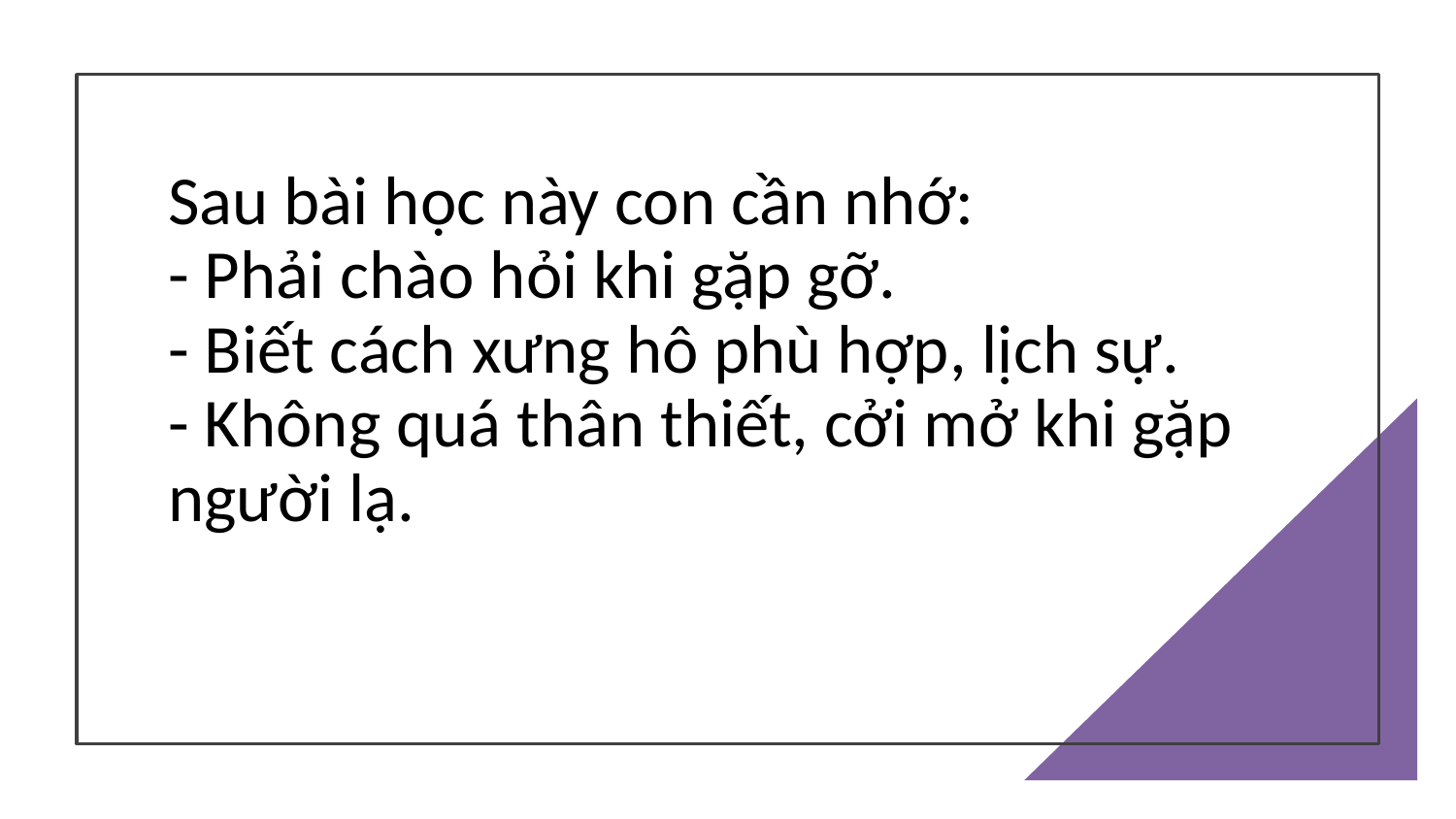

# Sau bài học này con cần nhớ: - Phải chào hỏi khi gặp gỡ. - Biết cách xưng hô phù hợp, lịch sự. - Không quá thân thiết, cởi mở khi gặp người lạ.